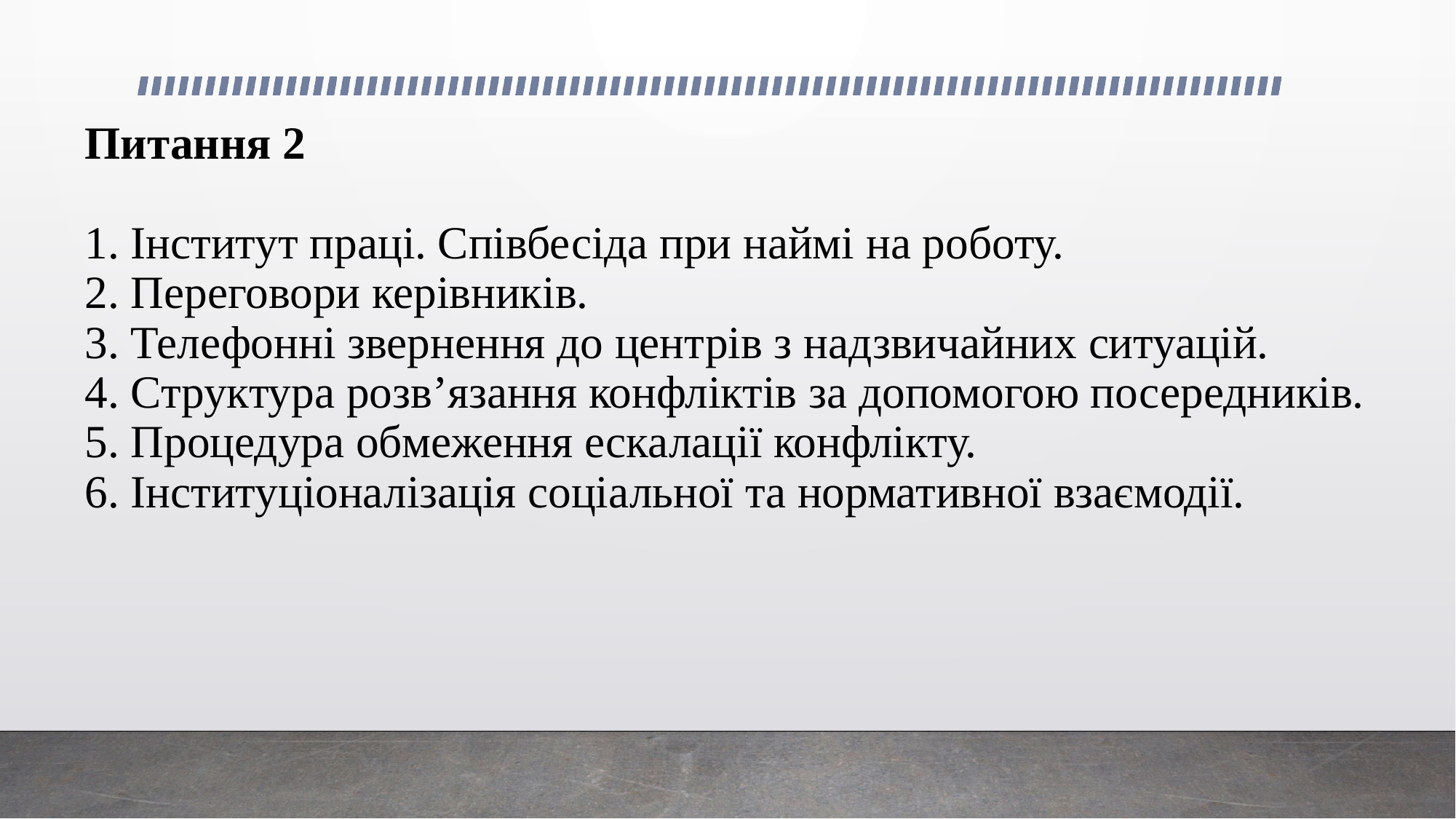

# Питання 2 1. Інститут праці. Співбесіда при наймі на роботу. 2. Переговори керівників. 3. Телефонні звернення до центрів з надзвичайних ситуацій. 4. Структура розв’язання конфліктів за допомогою посередників. 5. Процедура обмеження ескалації конфлікту. 6. Інституціоналізація соціальної та нормативної взаємодії.